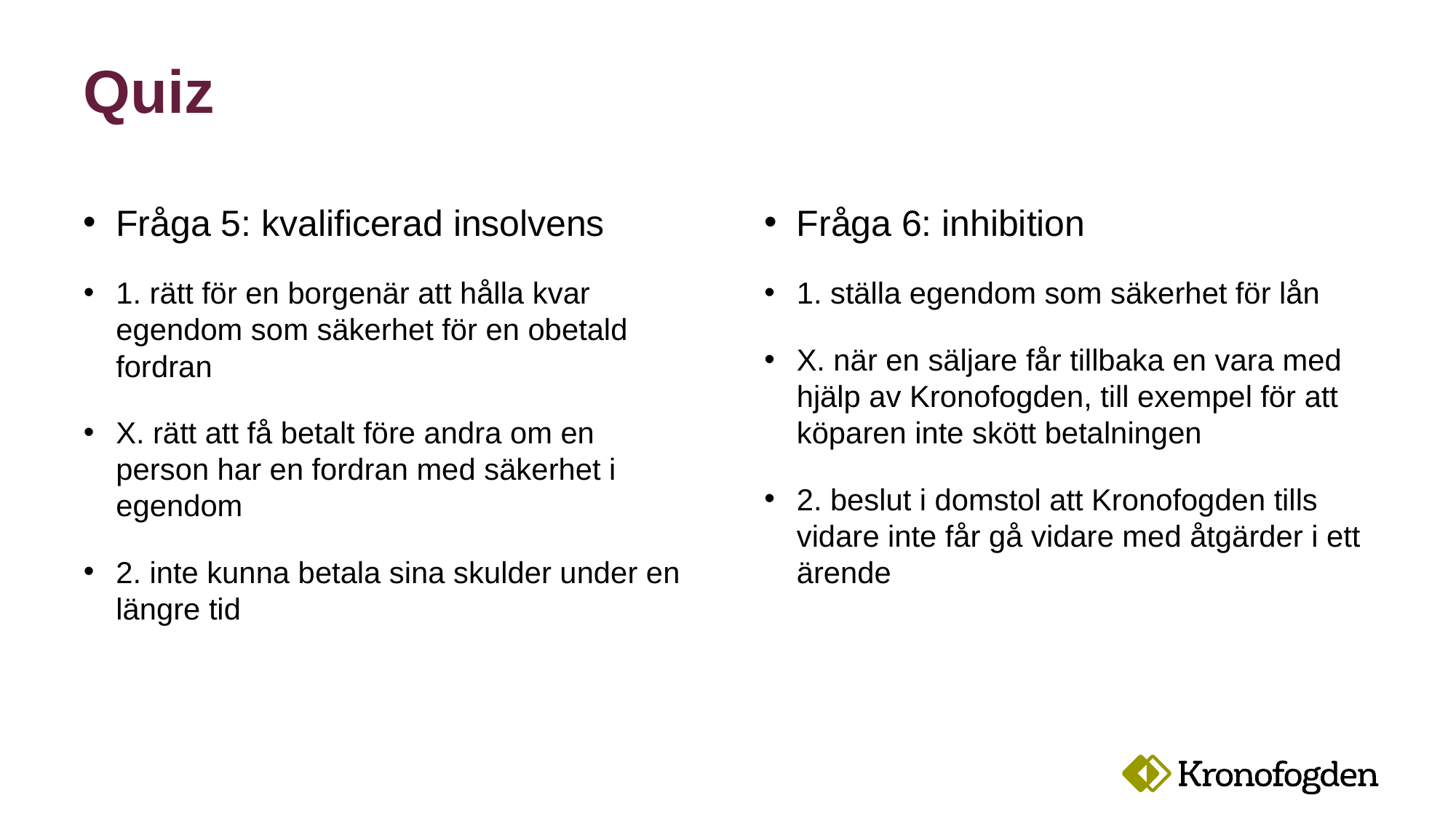

# Quiz
Fråga 5: kvalificerad insolvens
1. rätt för en borgenär att hålla kvar egendom som säkerhet för en obetald fordran
X. rätt att få betalt före andra om en person har en fordran med säkerhet i egendom
2. inte kunna betala sina skulder under en längre tid
Fråga 6: inhibition
1. ställa egendom som säkerhet för lån
X. när en säljare får tillbaka en vara med hjälp av Kronofogden, till exempel för att köparen inte skött betalningen
2. beslut i domstol att Kronofogden tills vidare inte får gå vidare med åtgärder i ett ärende